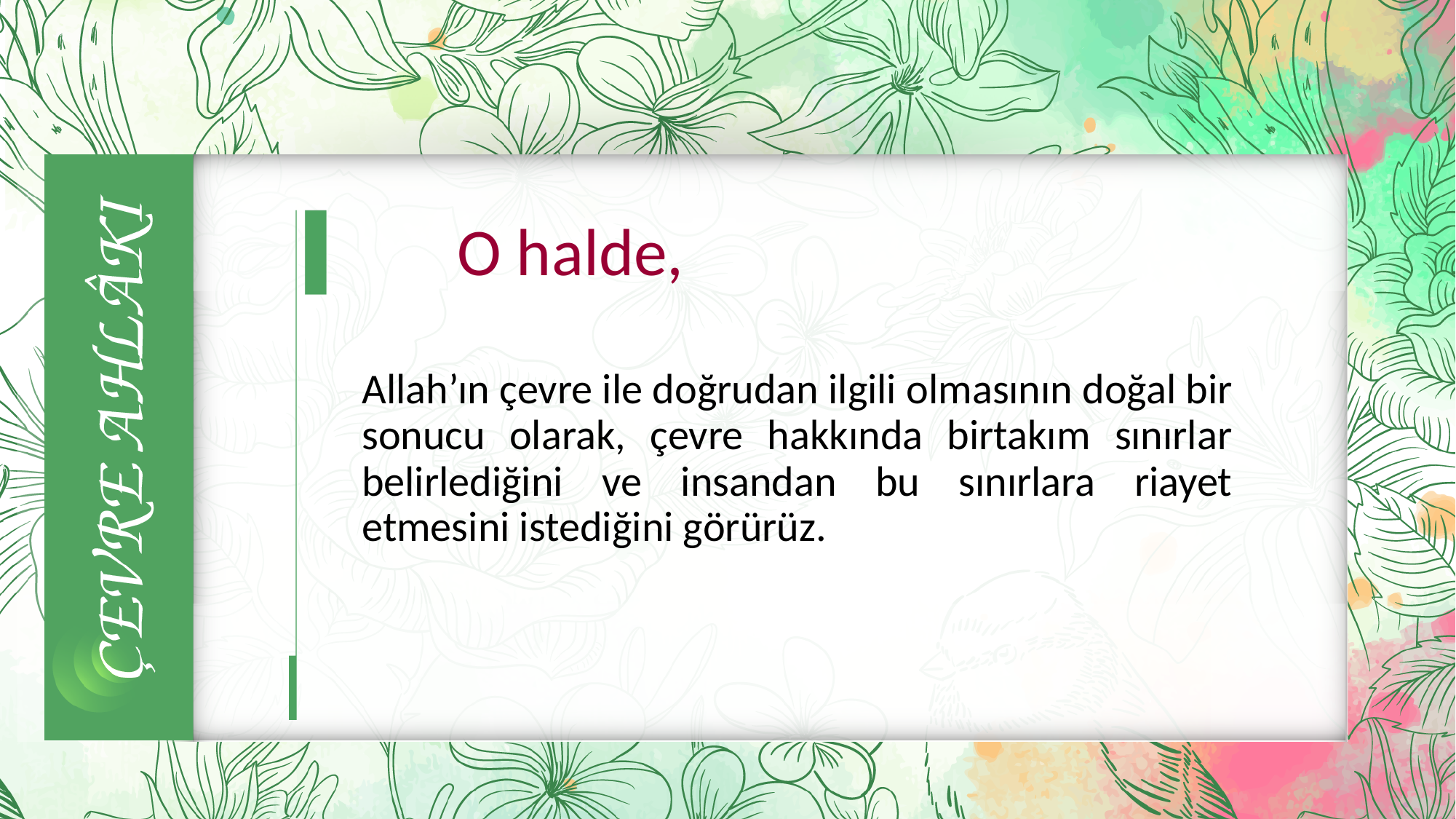

# O halde,

	Allah’ın çevre ile doğrudan ilgili olmasının doğal bir sonucu olarak, çevre hakkında birtakım sınırlar belirlediğini ve insandan bu sınırlara riayet etmesini istediğini görürüz.